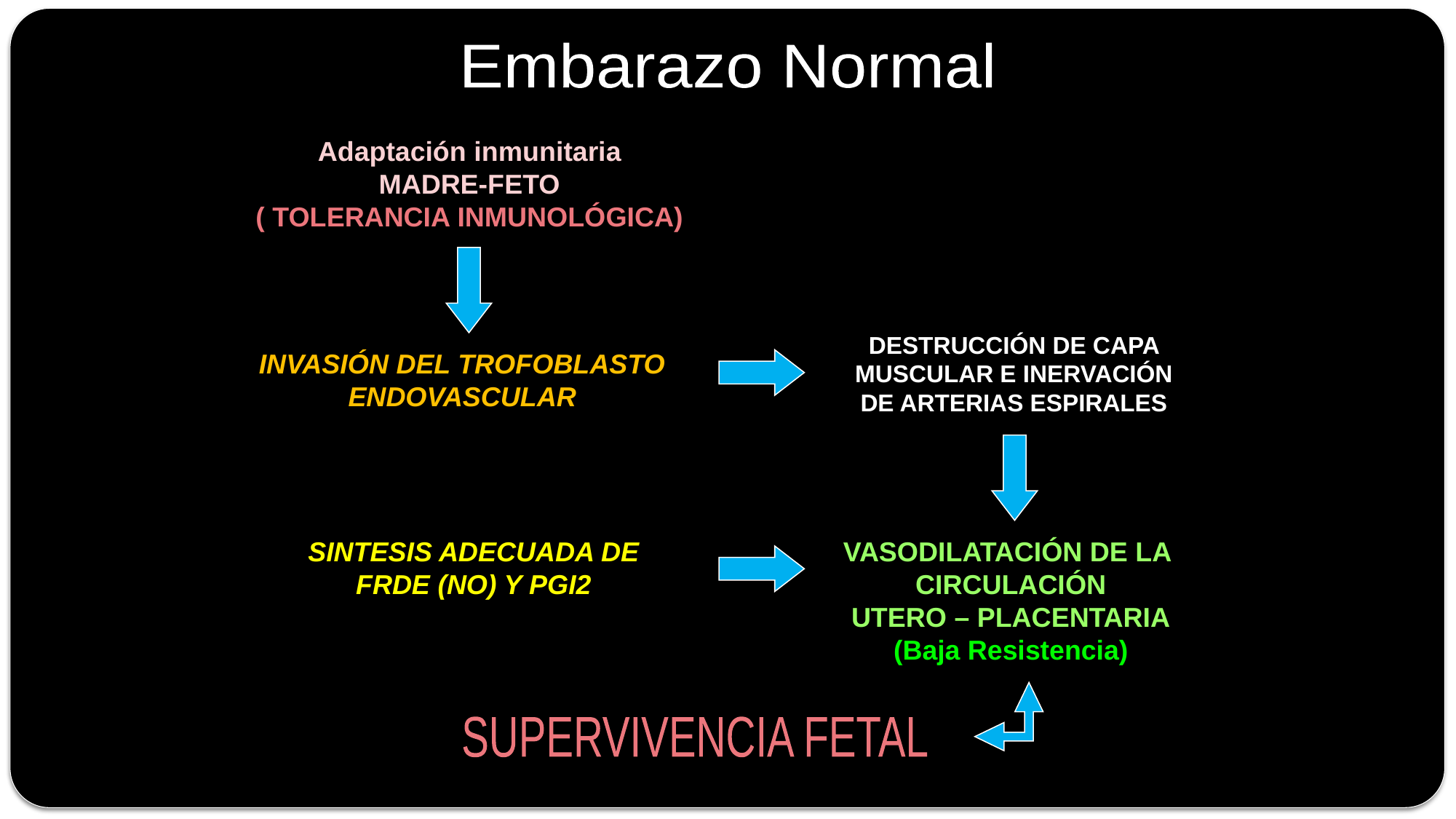

Embarazo Normal
Adaptación inmunitaria
MADRE-FETO
( TOLERANCIA INMUNOLÓGICA)

DESTRUCCIÓN DE CAPA MUSCULAR E INERVACIÓN
DE ARTERIAS ESPIRALES

INVASIÓN DEL TROFOBLASTO
ENDOVASCULAR

VASODILATACIÓN DE LA
CIRCULACIÓN
UTERO – PLACENTARIA
(Baja Resistencia)
SINTESIS ADECUADA DE
FRDE (NO) Y PGI2

SUPERVIVENCIA FETAL